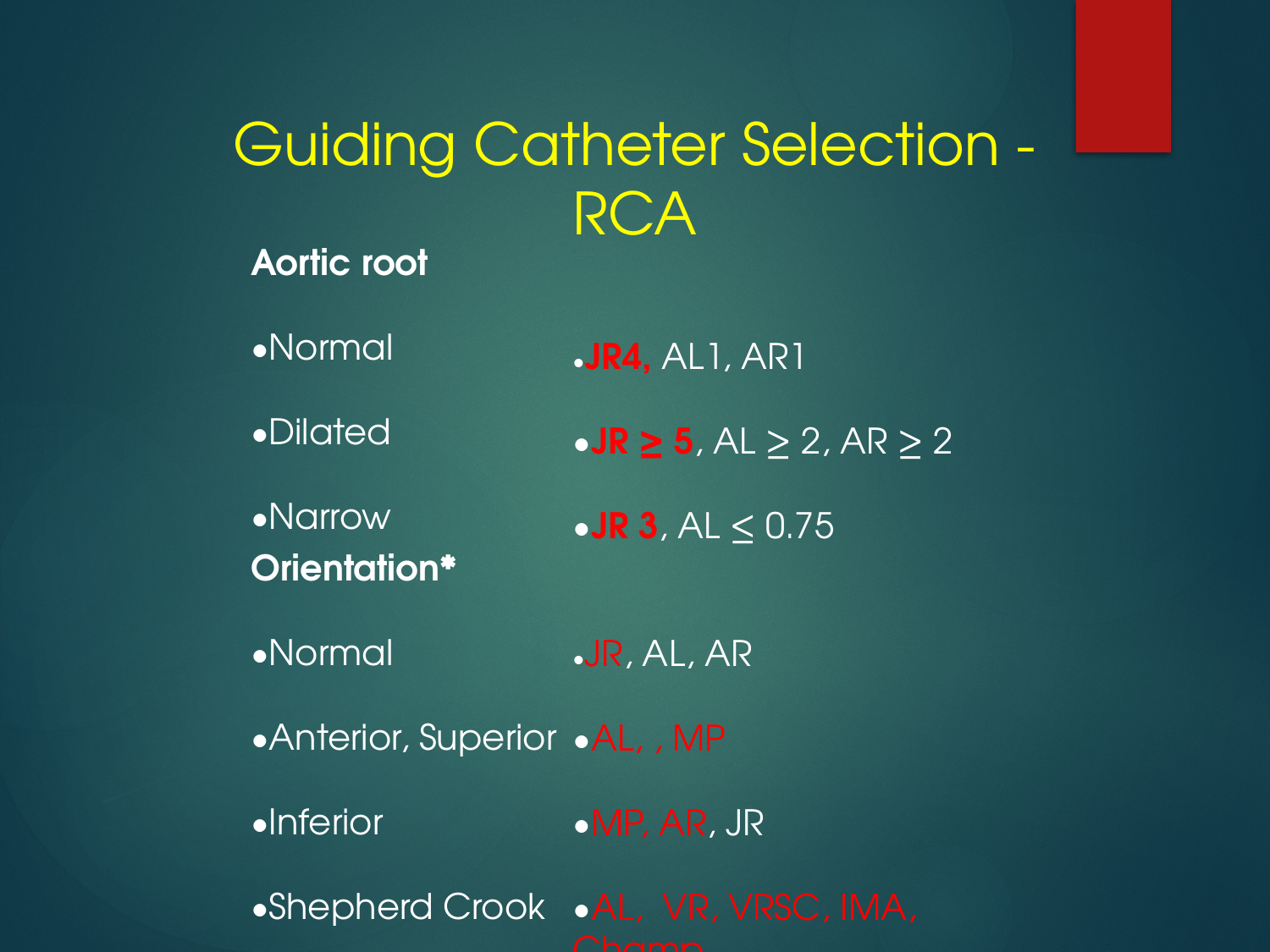

#
Guiding Catheter Selection - RCA
Aortic root

•Normal

•Dilated

•Narrow

•JR4, AL1, AR1

•JR ≥ 5, AL ≥ 2, AR ≥ 2

•JR 3, AL ≤ 0.75
Orientation*

•Normal

•Anterior, Superior

•Inferior

•Shepherd Crook

•Horizontal
•JR, AL, AR

•AL, , MP

•MP, AR, JR

•AL,  VR, VRSC, IMA, Champ

•JR,, AR, VR4